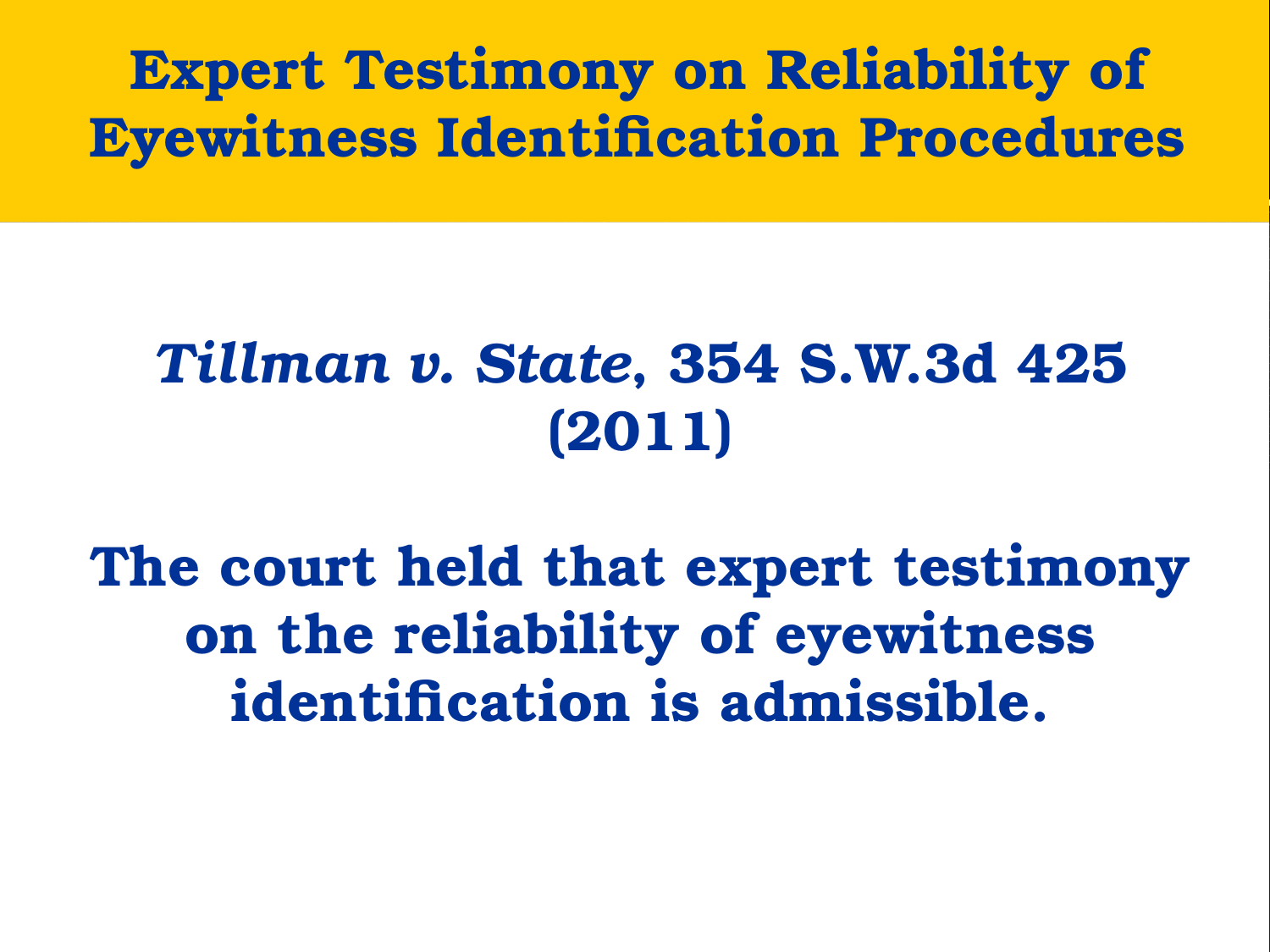

# Expert Testimony on Reliability of Eyewitness Identification Procedures

Tillman v. State, 354 S.W.3d 425 (2011)

The court held that expert testimony on the reliability of eyewitness identification is admissible.